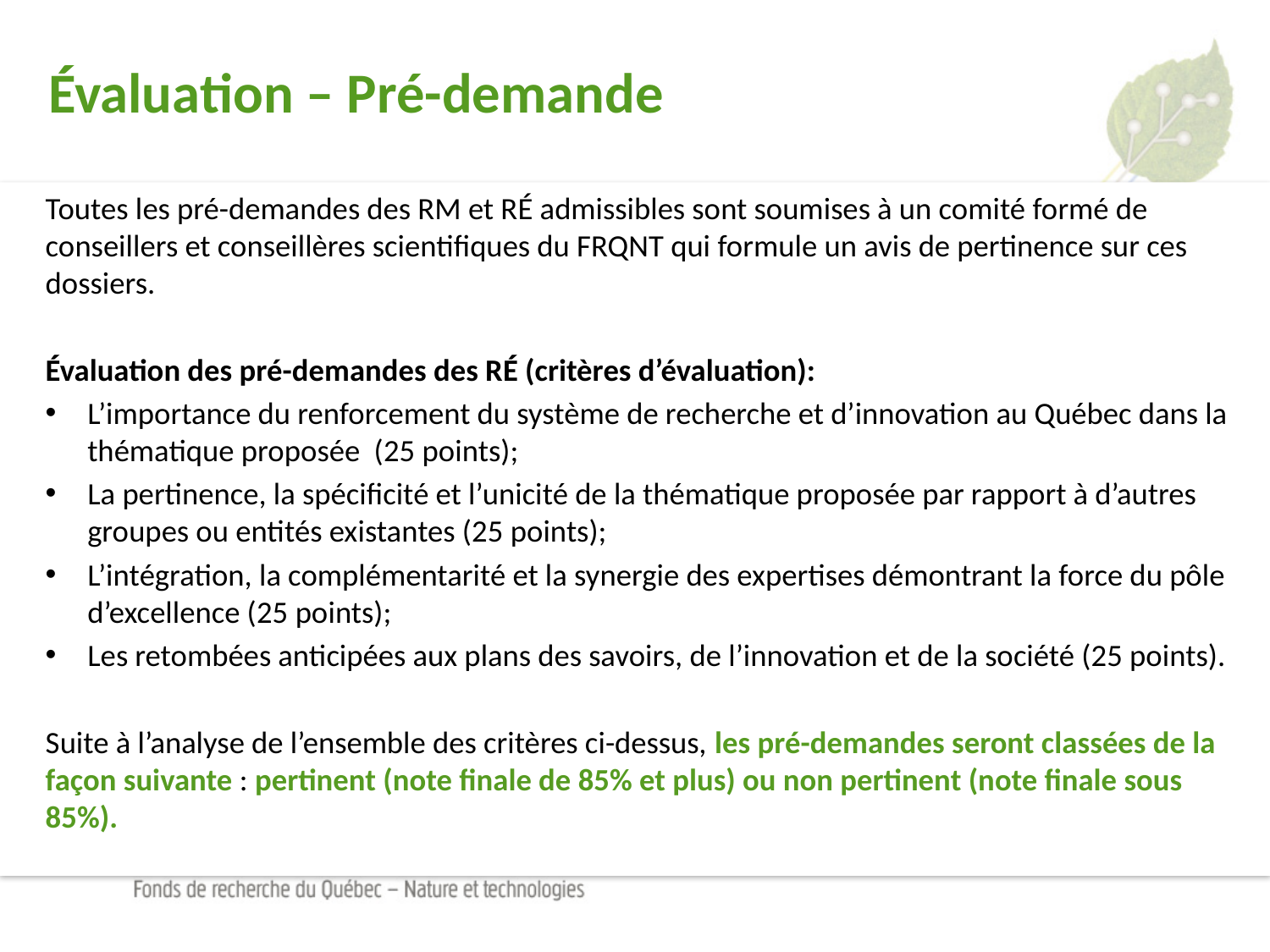

Évaluation – Pré-demande
Toutes les pré-demandes des RM et RÉ admissibles sont soumises à un comité formé de conseillers et conseillères scientifiques du FRQNT qui formule un avis de pertinence sur ces dossiers.

Évaluation des pré-demandes des RÉ (critères d’évaluation):
L’importance du renforcement du système de recherche et d’innovation au Québec dans la thématique proposée  (25 points);
La pertinence, la spécificité et l’unicité de la thématique proposée par rapport à d’autres groupes ou entités existantes (25 points);
L’intégration, la complémentarité et la synergie des expertises démontrant la force du pôle d’excellence (25 points);
Les retombées anticipées aux plans des savoirs, de l’innovation et de la société (25 points).

Suite à l’analyse de l’ensemble des critères ci-dessus, les pré-demandes seront classées de la façon suivante : pertinent (note finale de 85% et plus) ou non pertinent (note finale sous 85%).